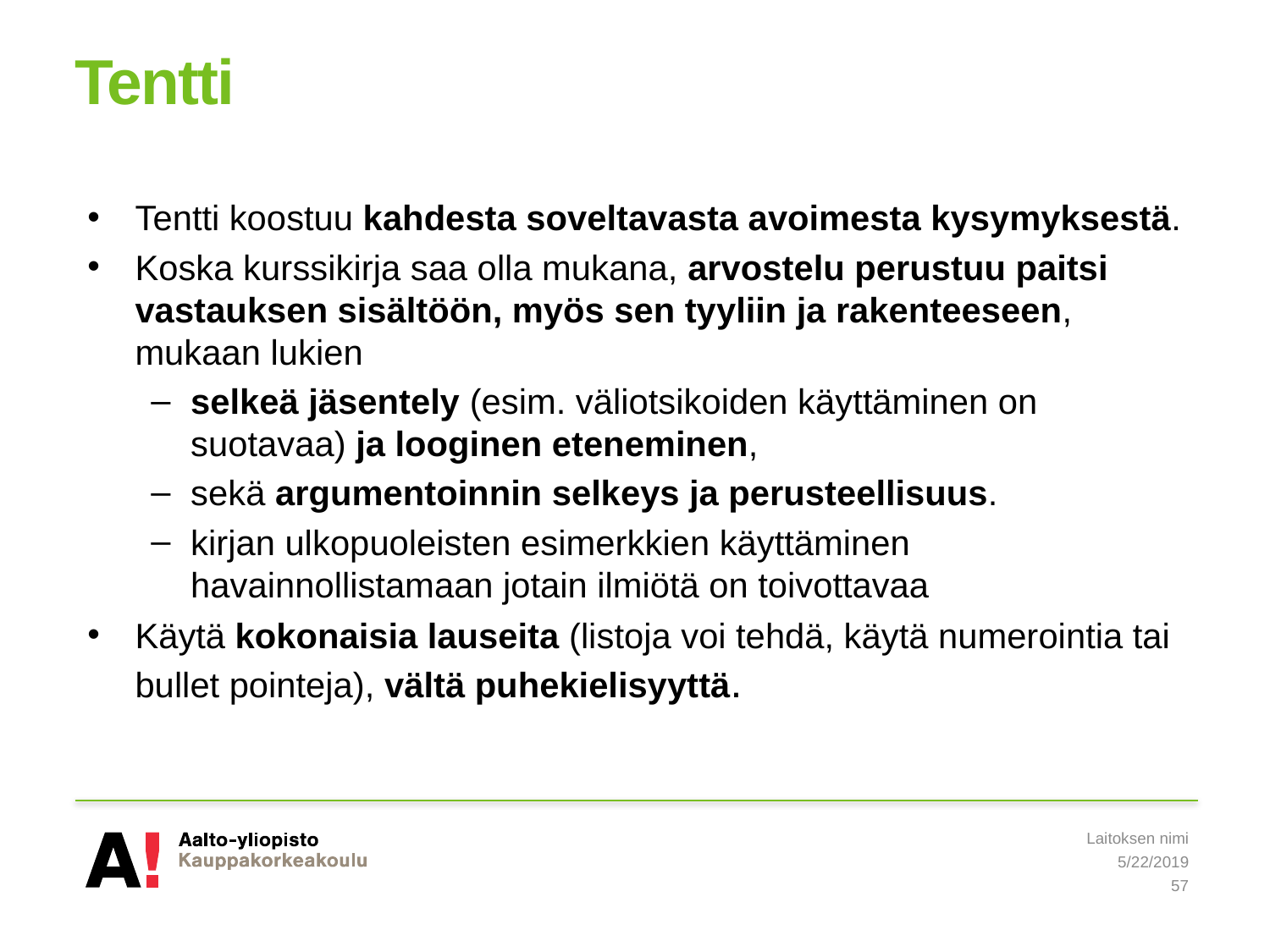

# Tentti
Tentti koostuu kahdesta soveltavasta avoimesta kysymyksestä.
Koska kurssikirja saa olla mukana, arvostelu perustuu paitsi vastauksen sisältöön, myös sen tyyliin ja rakenteeseen, mukaan lukien
selkeä jäsentely (esim. väliotsikoiden käyttäminen on suotavaa) ja looginen eteneminen,
sekä argumentoinnin selkeys ja perusteellisuus.
kirjan ulkopuoleisten esimerkkien käyttäminen havainnollistamaan jotain ilmiötä on toivottavaa
Käytä kokonaisia lauseita (listoja voi tehdä, käytä numerointia tai bullet pointeja), vältä puhekielisyyttä.
Laitoksen nimi
5/22/2019
57